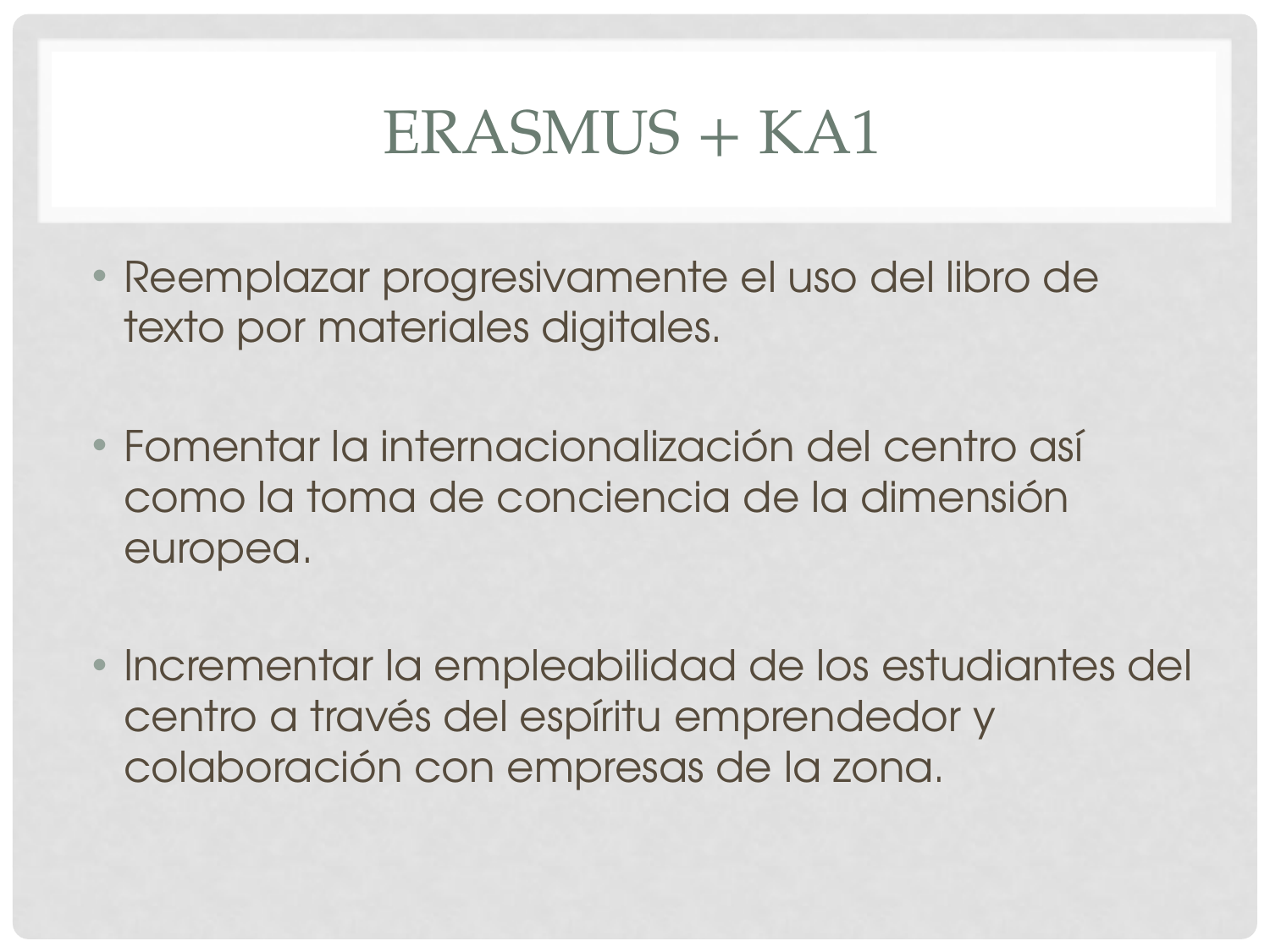

# Erasmus + ka1
Reemplazar progresivamente el uso del libro de texto por materiales digitales.

Fomentar la internacionalización del centro así como la toma de conciencia de la dimensión europea.

Incrementar la empleabilidad de los estudiantes del centro a través del espíritu emprendedor y colaboración con empresas de la zona.